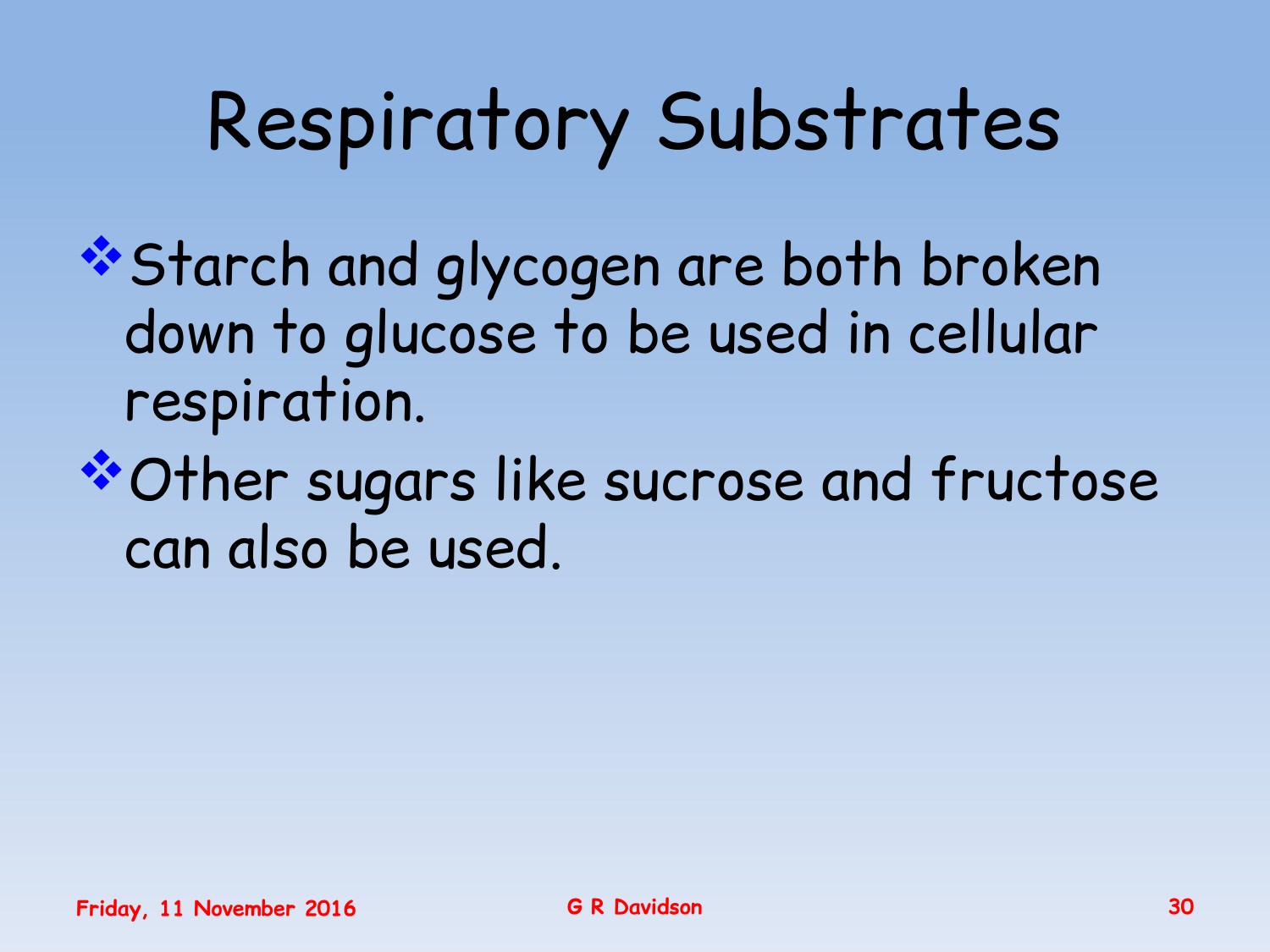

# Respiratory Substrates
Starch and glycogen are both broken down to glucose to be used in cellular respiration.
Other sugars like sucrose and fructose can also be used.
Friday, 11 November 2016
G R Davidson
30